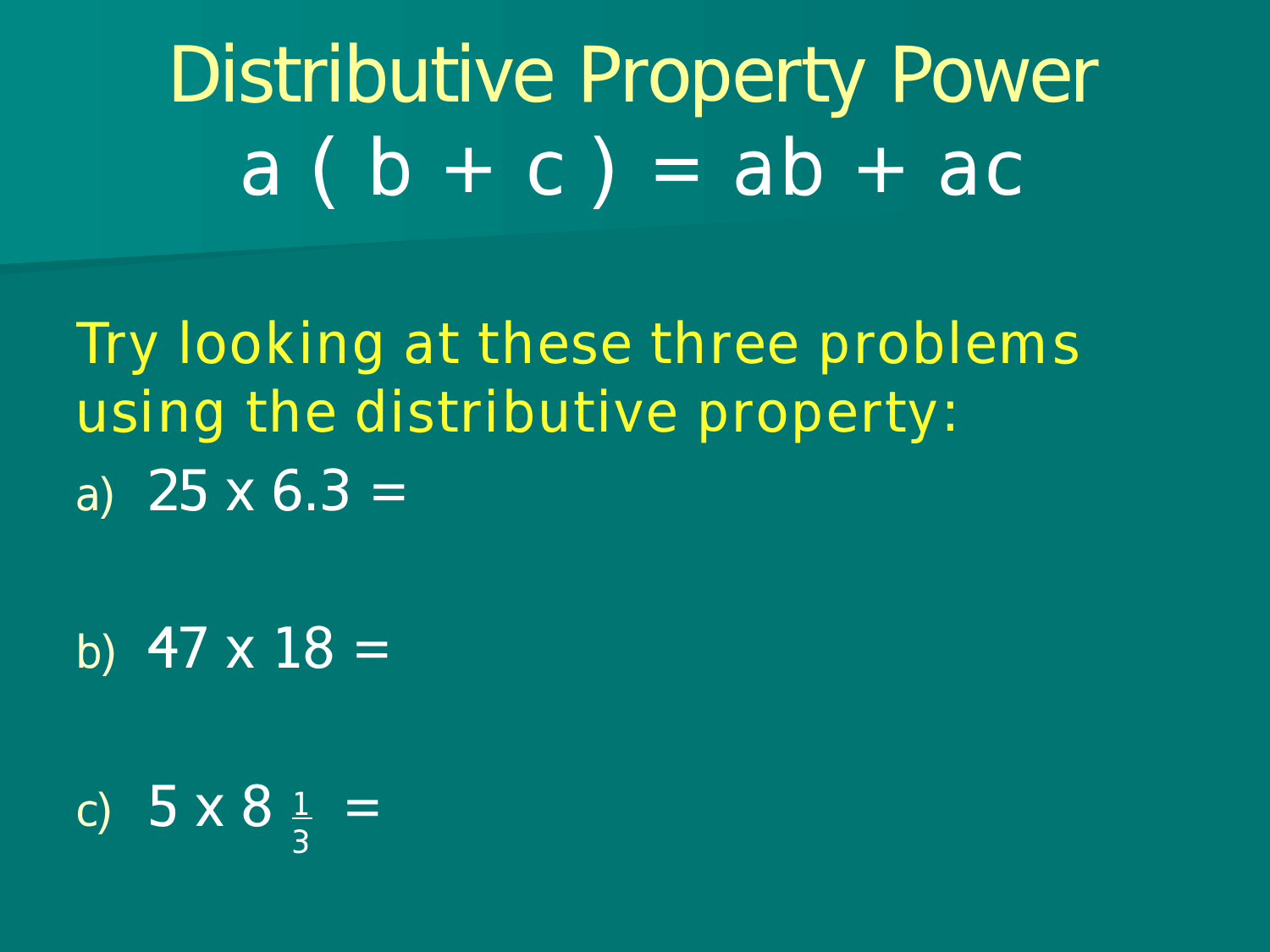

# Distributive Property Power a ( b + c ) = ab + ac

Try looking at these three problems using the distributive property:
25 x 6.3 =

47 x 18 =

5 x 8    =
1
3